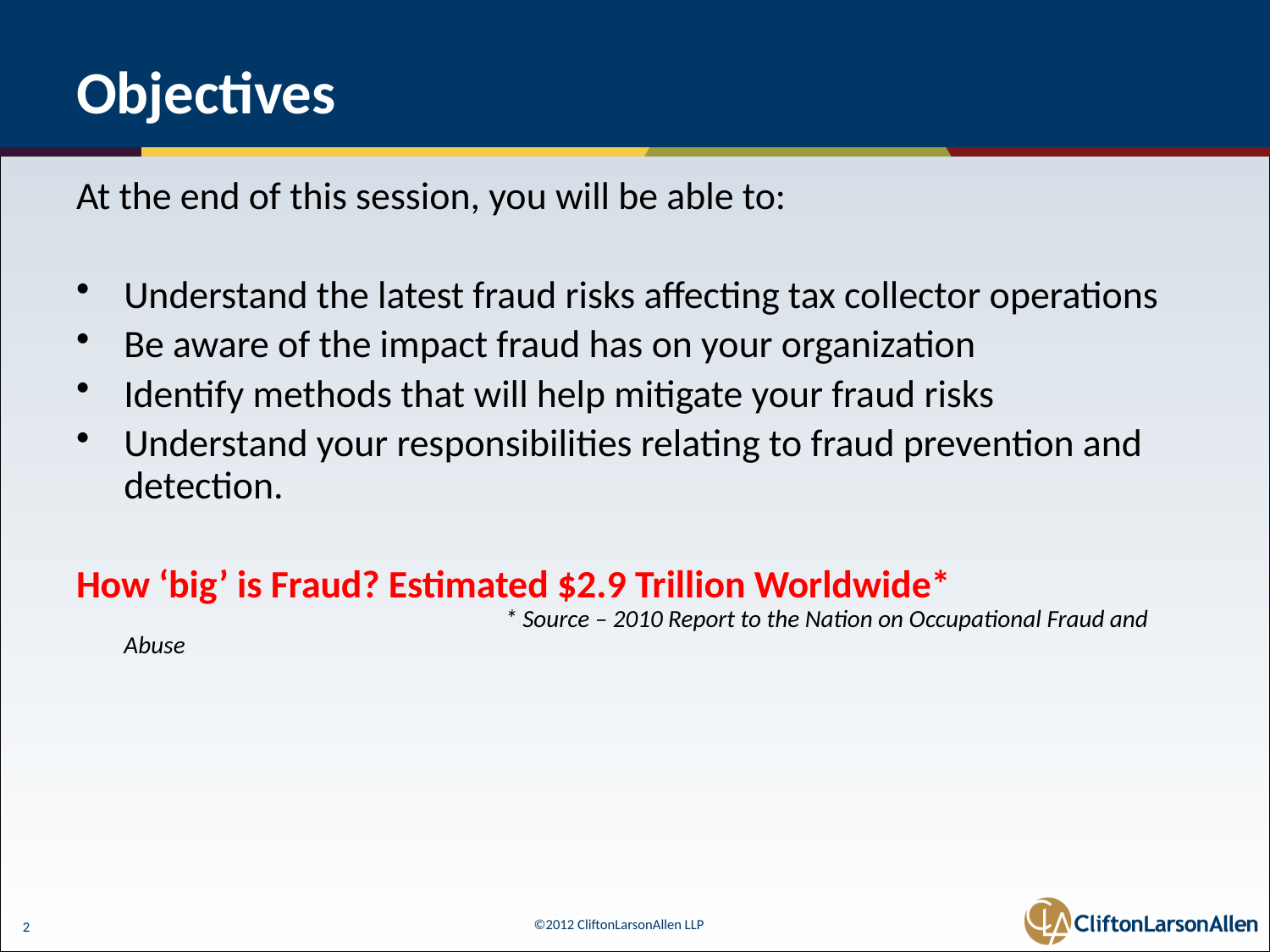

# Objectives
At the end of this session, you will be able to:

Understand the latest fraud risks affecting tax collector operations
Be aware of the impact fraud has on your organization
Identify methods that will help mitigate your fraud risks
Understand your responsibilities relating to fraud prevention and detection.

How ‘big’ is Fraud? Estimated $2.9 Trillion Worldwide*
				* Source – 2010 Report to the Nation on Occupational Fraud and Abuse